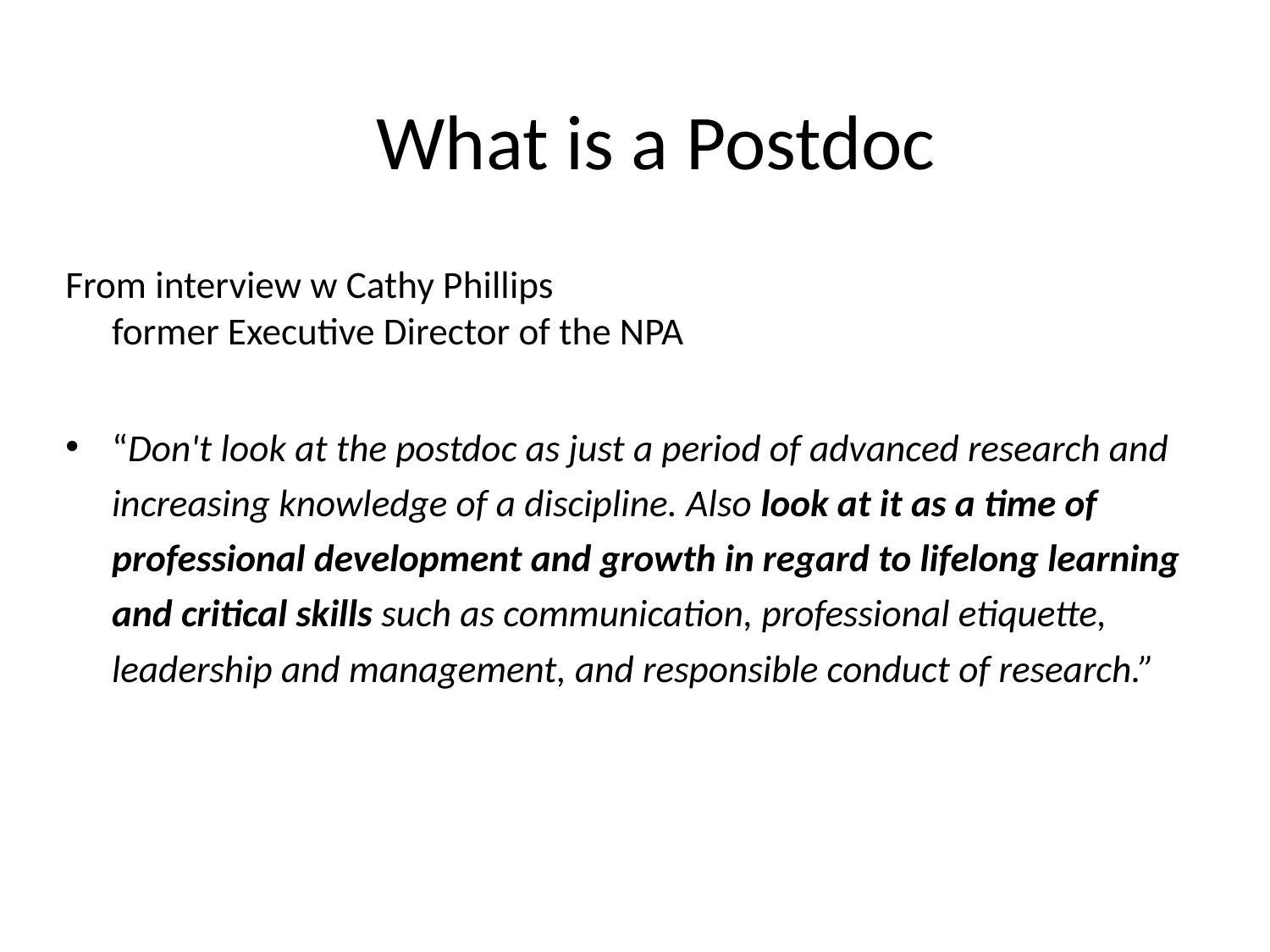

What is a Postdoc
From interview w Cathy Phillips
former Executive Director of the NPA

“Don't look at the postdoc as just a period of advanced research and increasing knowledge of a discipline. Also look at it as a time of professional development and growth in regard to lifelong learning and critical skills such as communication, professional etiquette, leadership and management, and responsible conduct of research.”